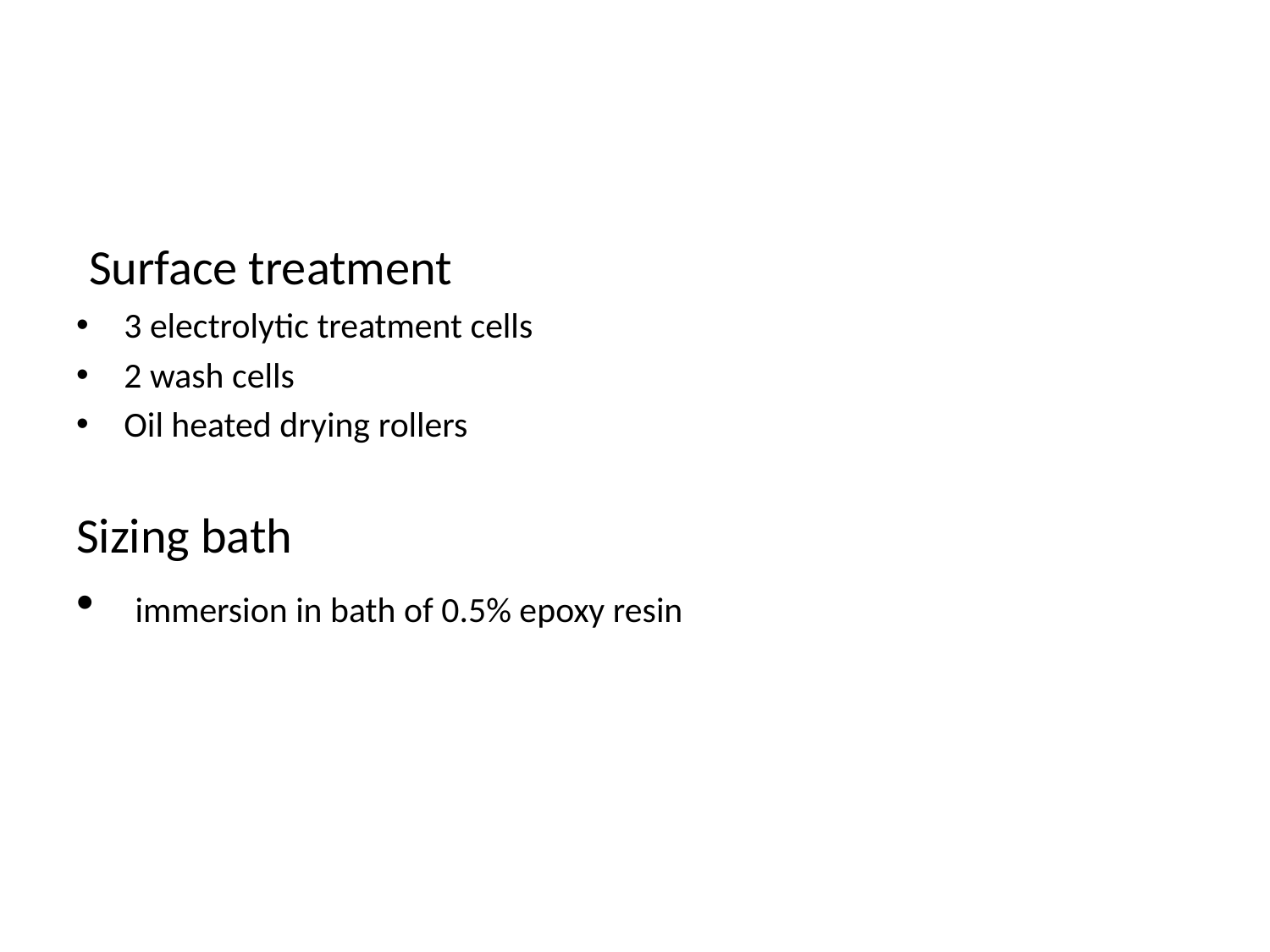

#
 Surface treatment
3 electrolytic treatment cells
2 wash cells
Oil heated drying rollers

Sizing bath
 immersion in bath of 0.5% epoxy resin